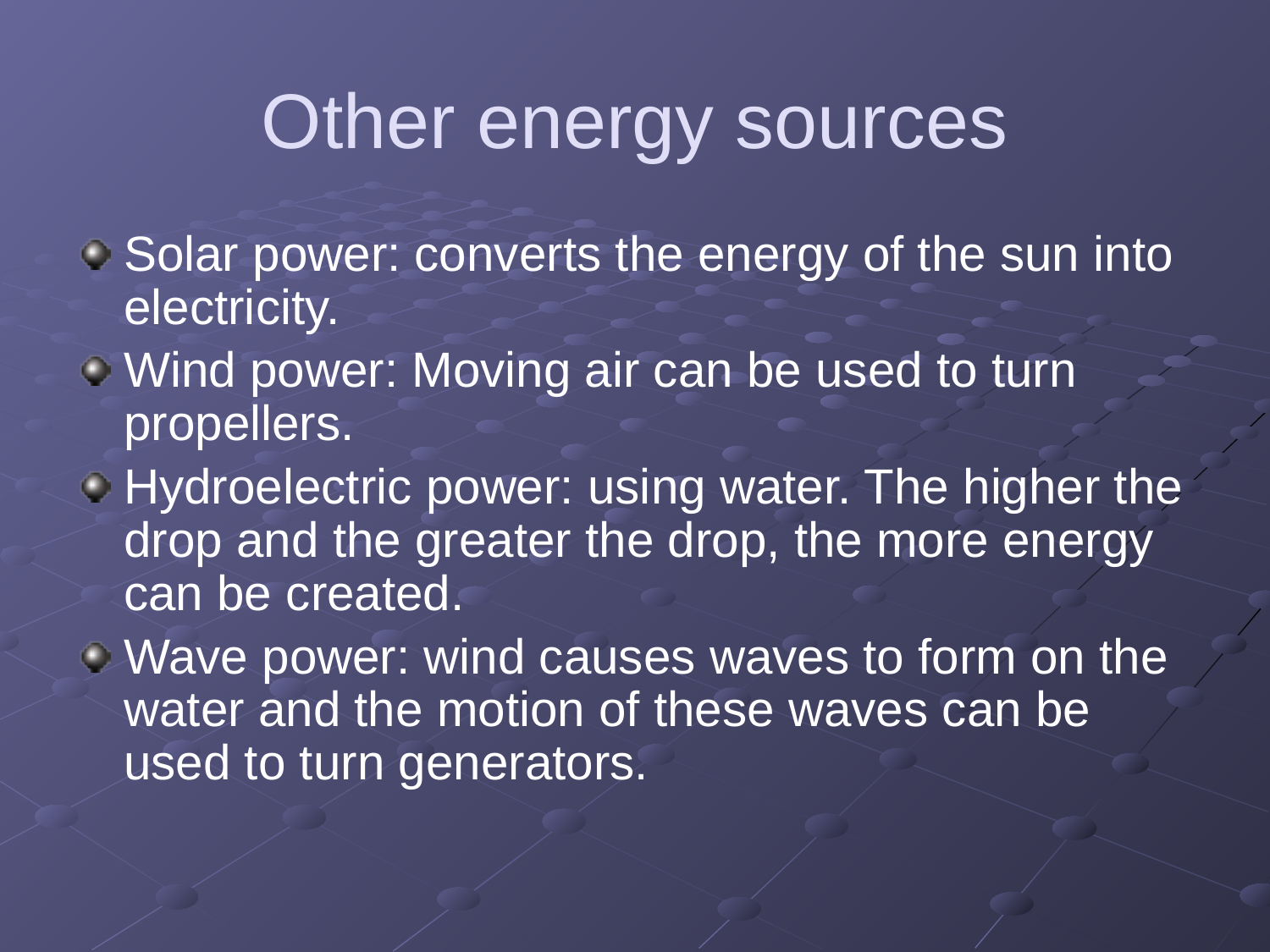

# Other energy sources
Solar power: converts the energy of the sun into electricity.
Wind power: Moving air can be used to turn propellers.
Hydroelectric power: using water. The higher the drop and the greater the drop, the more energy can be created.
Wave power: wind causes waves to form on the water and the motion of these waves can be used to turn generators.